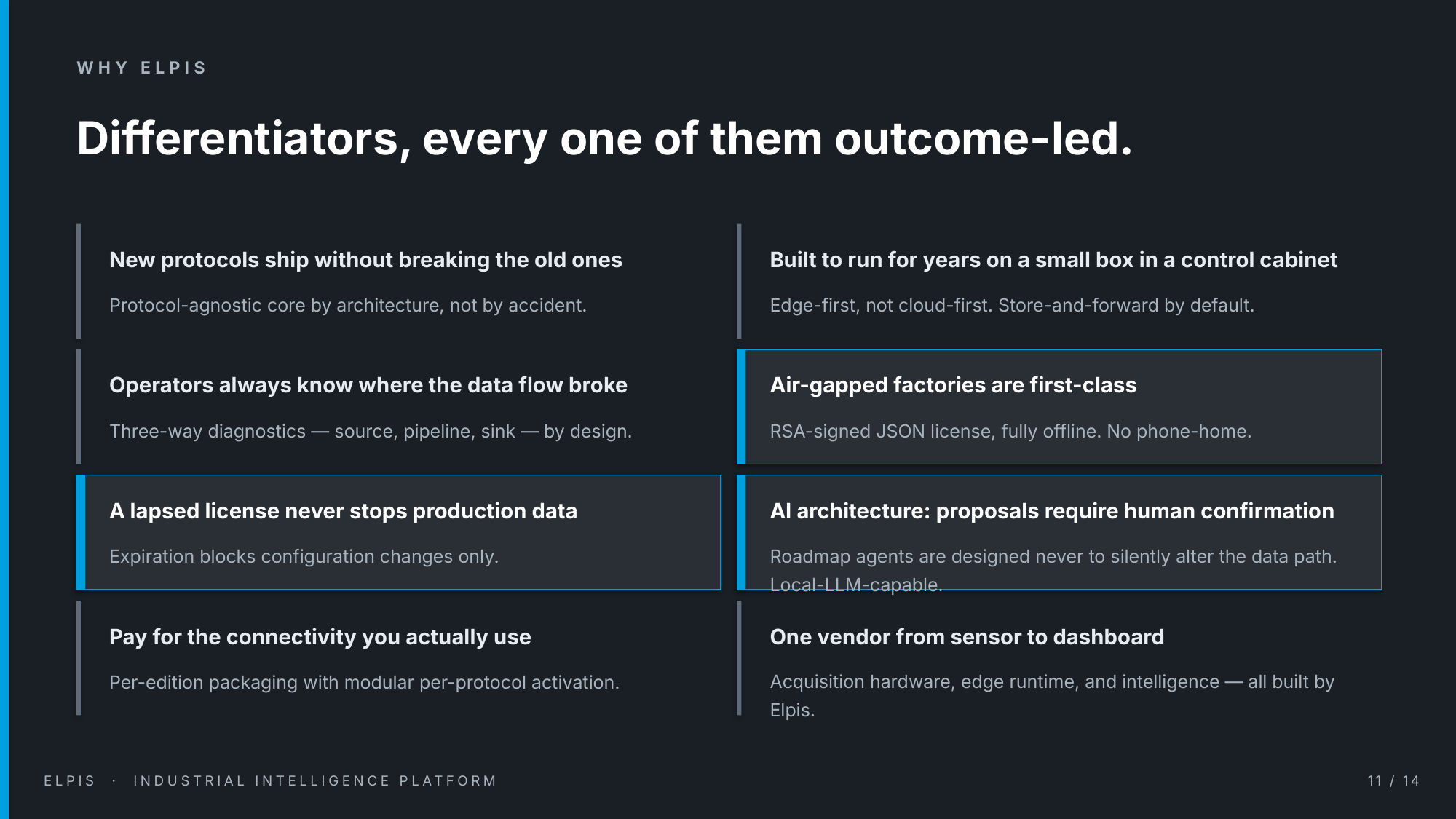

WHY ELPIS
Differentiators, every one of them outcome-led.

New protocols ship without breaking the old ones
Built to run for years on a small box in a control cabinet
Protocol-agnostic core by architecture, not by accident.
Edge-first, not cloud-first. Store-and-forward by default.

Operators always know where the data flow broke
Air-gapped factories are first-class
Three-way diagnostics — source, pipeline, sink — by design.
RSA-signed JSON license, fully offline. No phone-home.

A lapsed license never stops production data
AI architecture: proposals require human confirmation
Expiration blocks configuration changes only.
Roadmap agents are designed never to silently alter the data path. Local-LLM-capable.

Pay for the connectivity you actually use
One vendor from sensor to dashboard
Per-edition packaging with modular per-protocol activation.
Acquisition hardware, edge runtime, and intelligence — all built by Elpis.
ELPIS  ·  INDUSTRIAL INTELLIGENCE PLATFORM
11 / 14